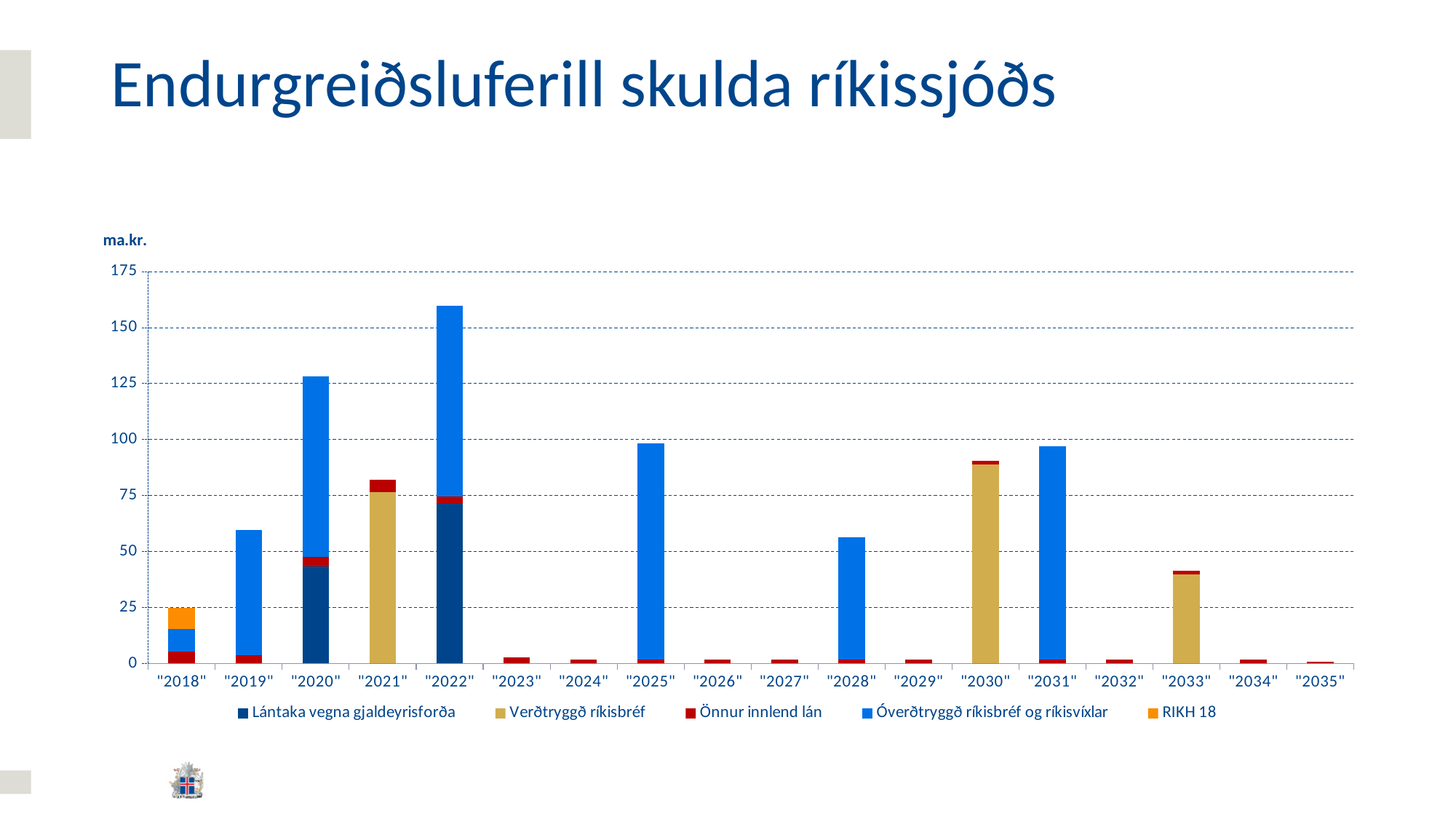

# Endurgreiðsluferill skulda ríkissjóðs

### Chart

| Category | Lántaka vegna gjaldeyrisforða | Verðtryggð ríkisbréf | Önnur innlend lán | Óverðtryggð ríkisbréf og ríkisvíxlar | RIKH 18 |
|---|---|---|---|---|---|
| "2018" | 0.0 | 0.0 | 5498.478096690001 | 9856.0 | 9526.466503 |
| "2019" | 0.0 | 0.0 | 3850.5843955500004 | 55798.706011 | 0.0 |
| "2020" | 43397.24508 | 0.0 | 4045.2293386300003 | 80928.0 | 0.0 |
| "2021" | 0.0 | 76602.90200371417 | 5470.88542425 | 0.0 | 0.0 |
| "2022" | 71229.1782 | 0.0 | 3441.0387325 | 85232.8 | 0.0 |
| "2023" | 0.0 | 0.0 | 2783.83183371 | 0.0 | 0.0 |
| "2024" | 0.0 | 0.0 | 1640.217758 | 0.0 | 0.0 |
| "2025" | 0.0 | 0.0 | 1640.217758 | 96703.3 | 0.0 |
| "2026" | 0.0 | 0.0 | 1640.217755 | 0.0 | 0.0 |
| "2027" | 0.0 | 0.0 | 1640.217758 | 0.0 | 0.0 |
| "2028" | 0.0 | 0.0 | 1640.21789 | 54668.601519 | 0.0 |
| "2029" | 0.0 | 0.0 | 1640.217758 | 0.0 | 0.0 |
| "2030" | 0.0 | 88799.36081697953 | 1640.217755 | 0.0 | 0.0 |
| "2031" | 0.0 | 0.0 | 1640.217758 | 95420.4 | 0.0 |
| "2032" | 0.0 | 0.0 | 1640.217758 | 0.0 | 0.0 |
| "2033" | 0.0 | 39888.859670076425 | 1640.217755 | 0.0 | 0.0 |
| "2034" | 0.0 | 0.0 | 1640.217758 | 0.0 | 0.0 |
| "2035" | 0.0 | 0.0 | 820.108945 | 0.0 | 0.0 |